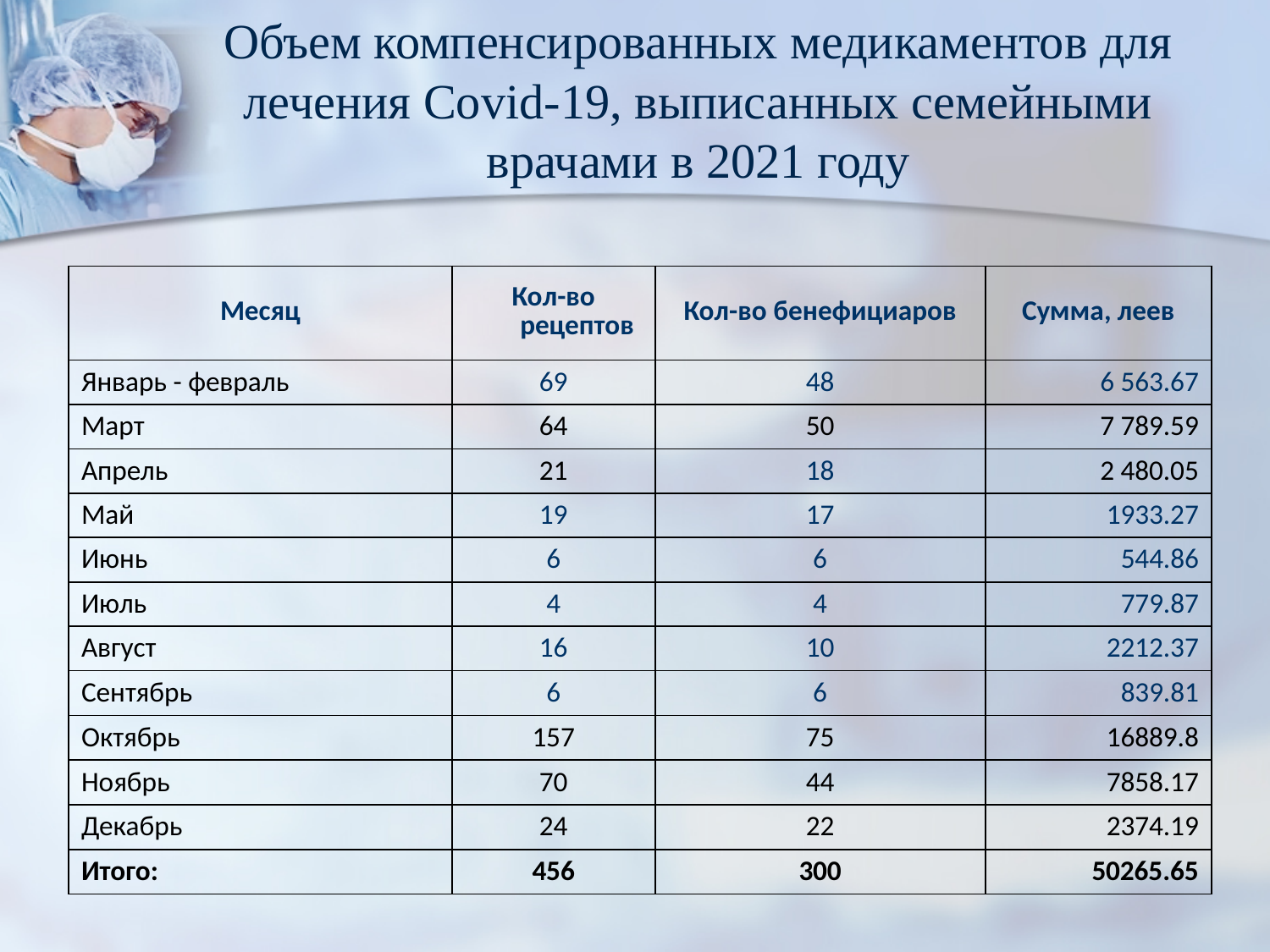

# Объем компенсированных медикаментов для лечения Covid-19, выписанных семейными врачами в 2021 году
| Месяц | Кол-во рецептов | Кол-во бенефициаров | Сумма, леев |
| --- | --- | --- | --- |
| Январь - февраль | 69 | 48 | 6 563.67 |
| Март | 64 | 50 | 7 789.59 |
| Апрель | 21 | 18 | 2 480.05 |
| Май | 19 | 17 | 1933.27 |
| Июнь | 6 | 6 | 544.86 |
| Июль | 4 | 4 | 779.87 |
| Август | 16 | 10 | 2212.37 |
| Сентябрь | 6 | 6 | 839.81 |
| Октябрь | 157 | 75 | 16889.8 |
| Ноябрь | 70 | 44 | 7858.17 |
| Декабрь | 24 | 22 | 2374.19 |
| Итого: | 456 | 300 | 50265.65 |